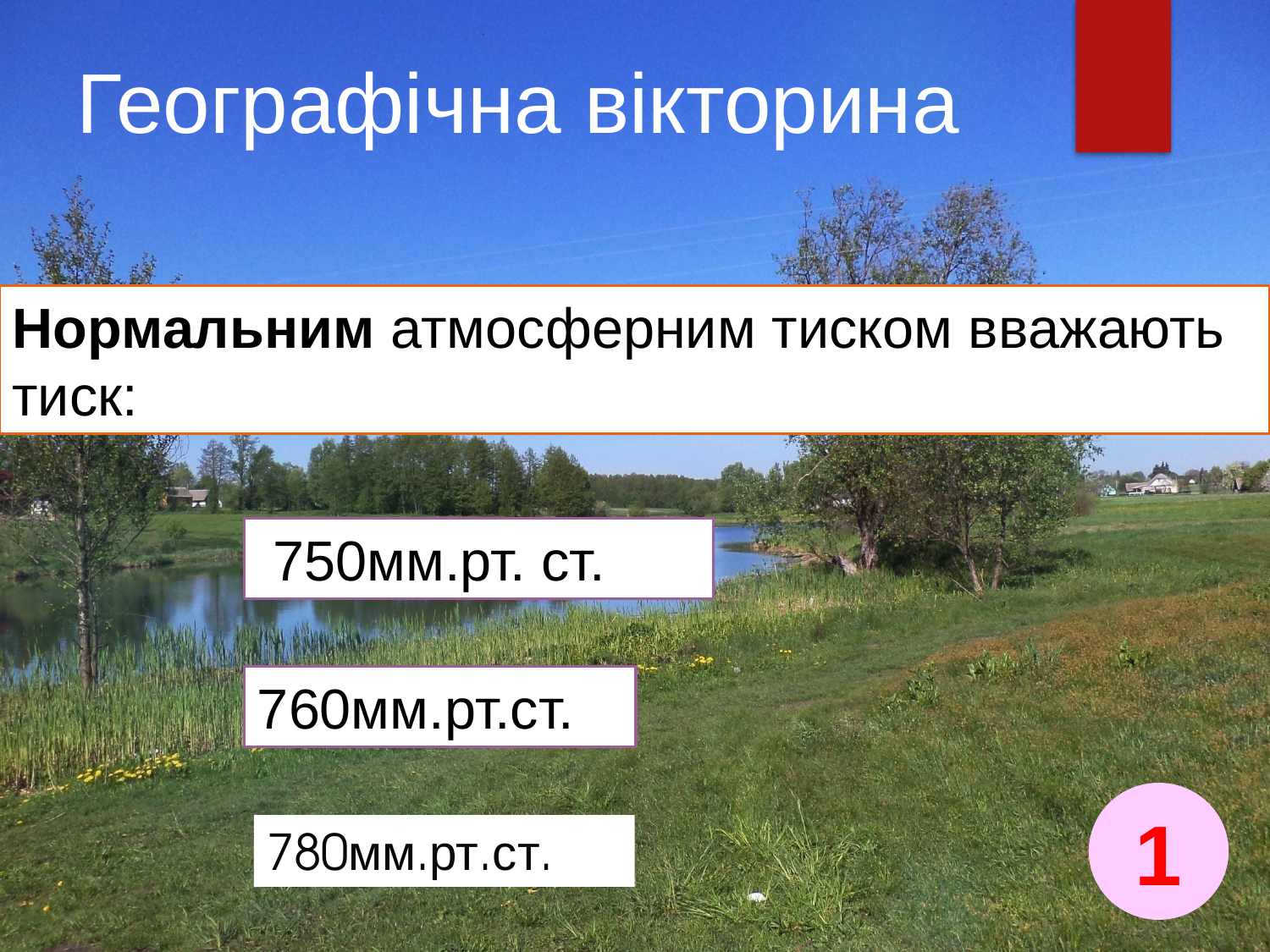

Географічна вікторина
Нормальним атмосферним тиском вважають тиск:
 750мм.рт. ст.
760мм.рт.ст.
1
780мм.рт.ст.